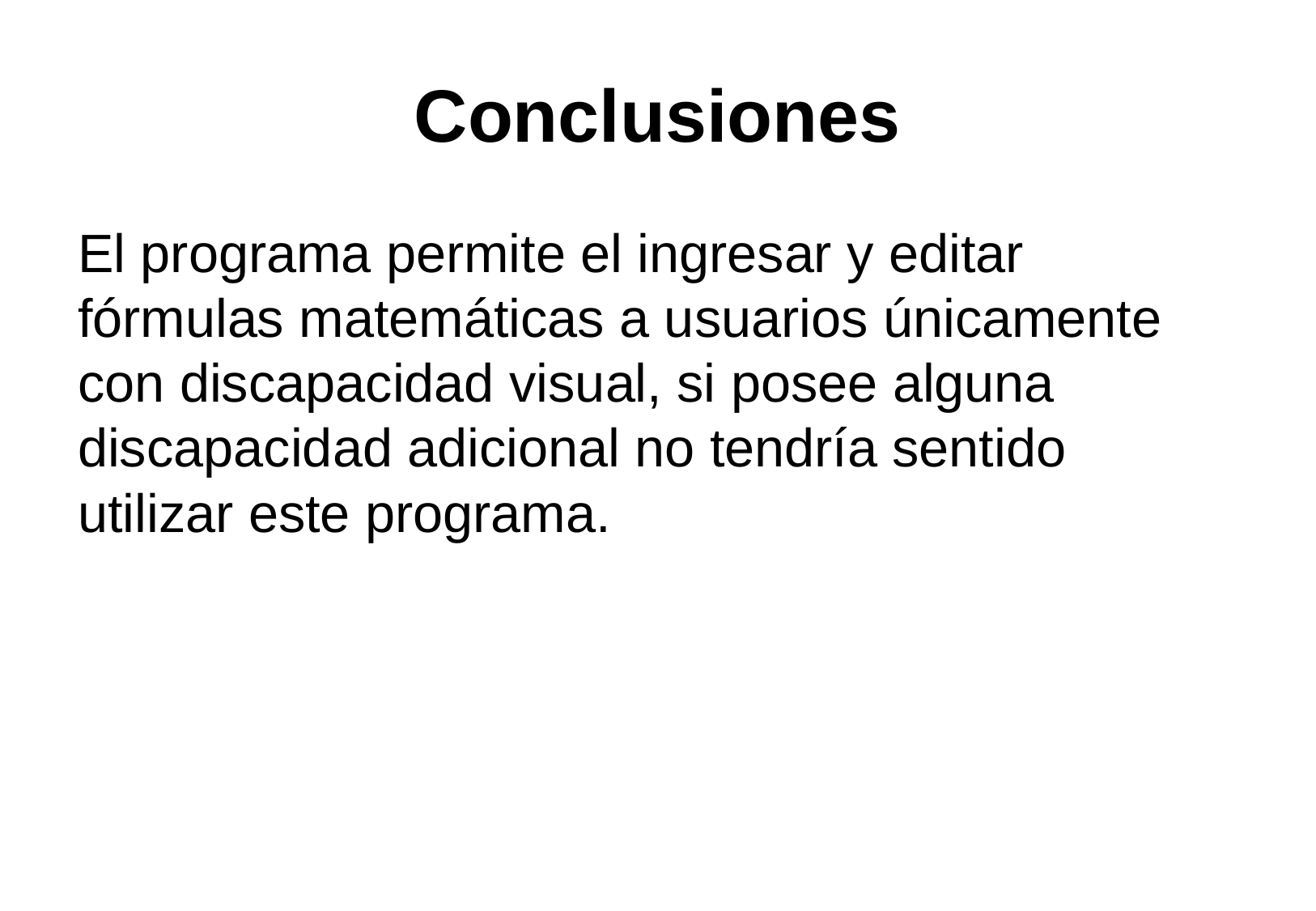

# Conclusiones
El programa permite el ingresar y editar fórmulas matemáticas a usuarios únicamente con discapacidad visual, si posee alguna discapacidad adicional no tendría sentido utilizar este programa.